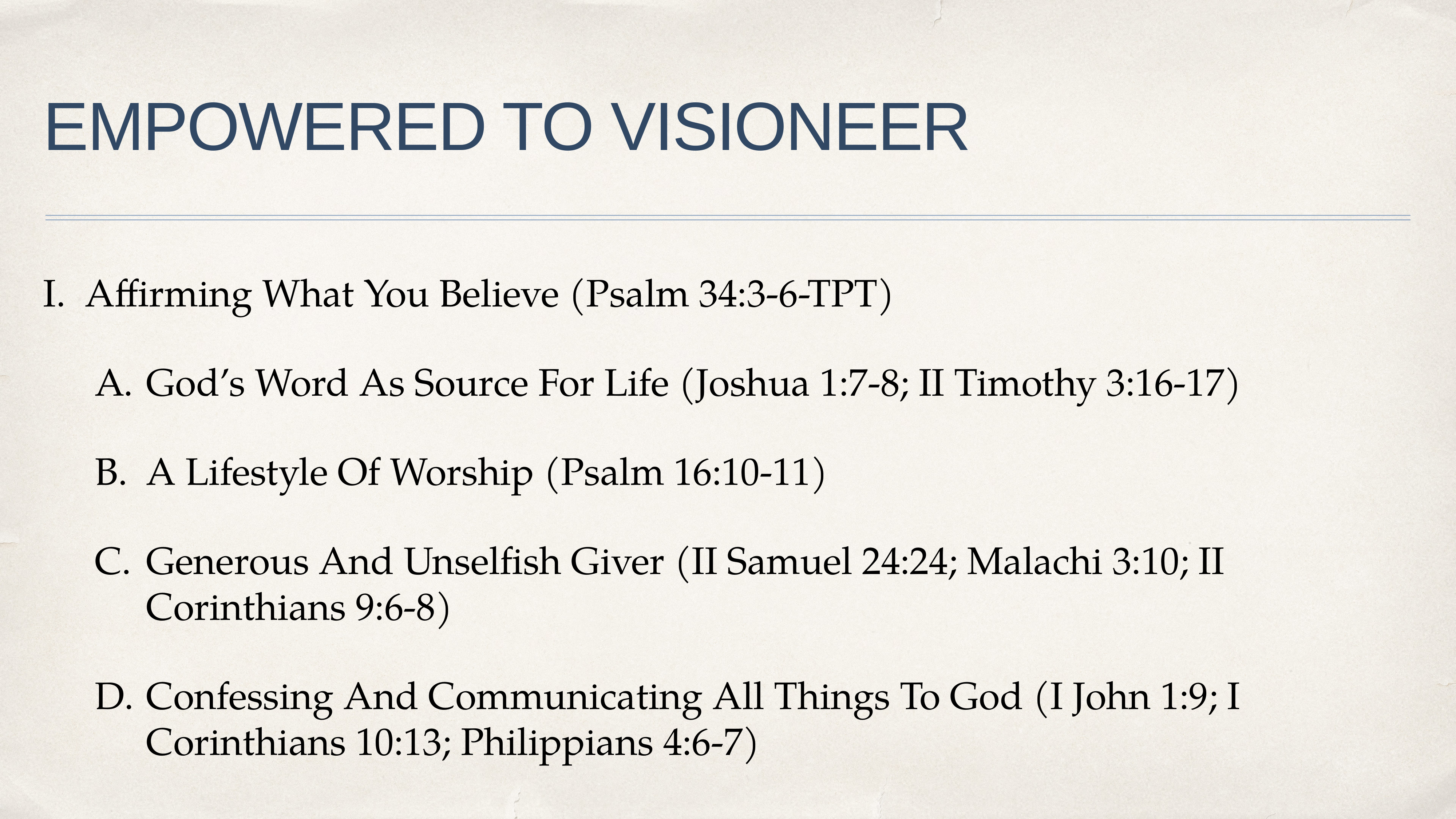

I.  Affirming What You Believe (Psalm 34:3-6-TPT)
God’s Word As Source For Life (Joshua 1:7-8; II Timothy 3:16-17)
A Lifestyle Of Worship (Psalm 16:10-11)
Generous And Unselfish Giver (II Samuel 24:24; Malachi 3:10; II Corinthians 9:6-8)
Confessing And Communicating All Things To God (I John 1:9; I Corinthians 10:13; Philippians 4:6-7)
# EMPOWERED TO VISIONEER